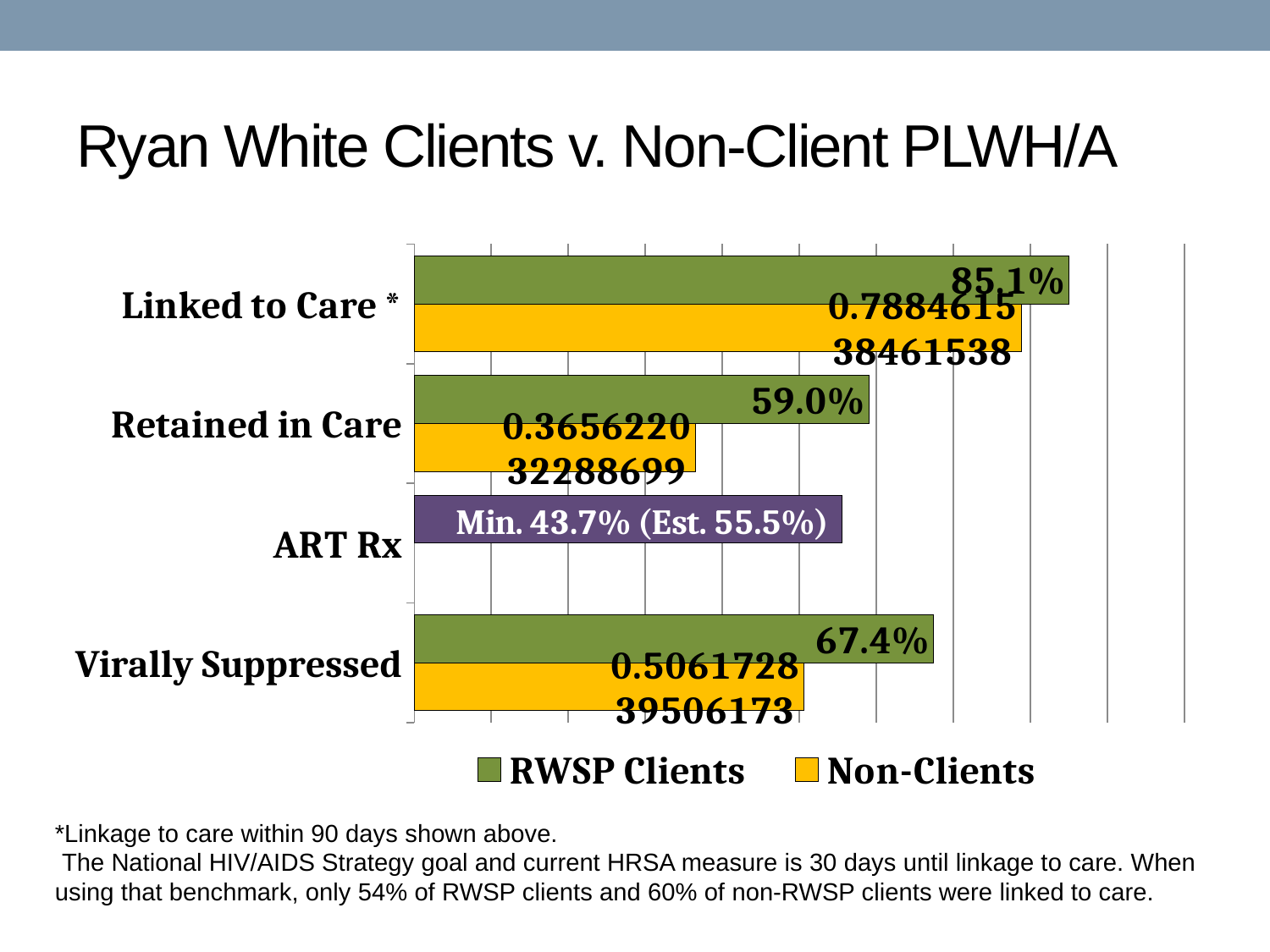

# Ryan White Clients v. Non-Client PLWH/A

### Chart

| Category | Non-Clients | RWSP Clients |
|---|---|---|
| Virally Suppressed | 0.5061728395061729 | 0.6743276283618582 |
| ART Rx | None | 0.555 |
| Retained in Care | 0.36562203228869894 | 0.5904645476772616 |
| Linked to Care * | 0.7884615384615384 | 0.8505747126436781 |
*Linkage to care within 90 days shown above.
 The National HIV/AIDS Strategy goal and current HRSA measure is 30 days until linkage to care. When using that benchmark, only 54% of RWSP clients and 60% of non-RWSP clients were linked to care.